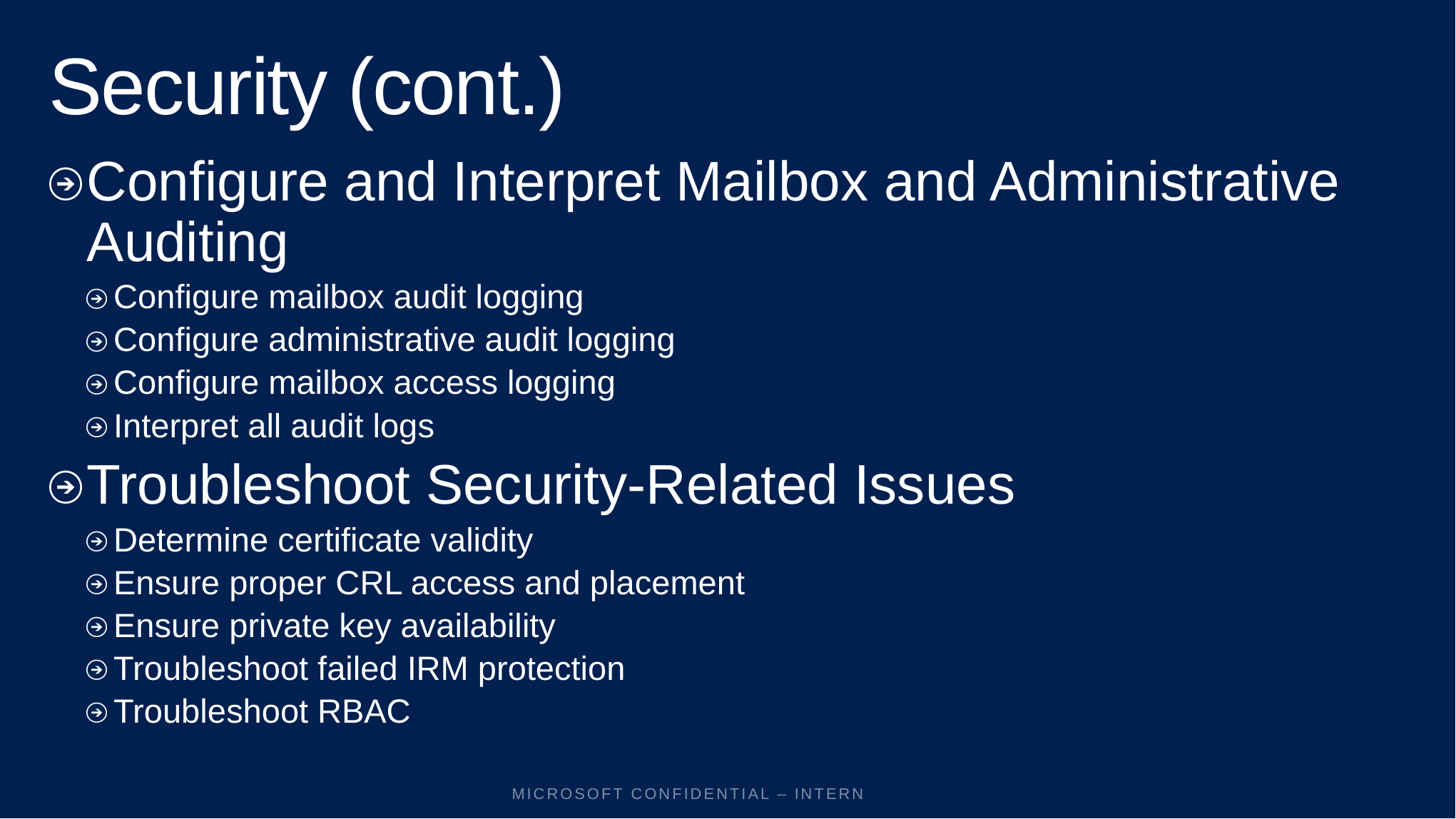

# Security (cont.)
Configure and Interpret Mailbox and Administrative Auditing
Configure mailbox audit logging
Configure administrative audit logging
Configure mailbox access logging
Interpret all audit logs
Troubleshoot Security-Related Issues
Determine certificate validity
Ensure proper CRL access and placement
Ensure private key availability
Troubleshoot failed IRM protection
Troubleshoot RBAC